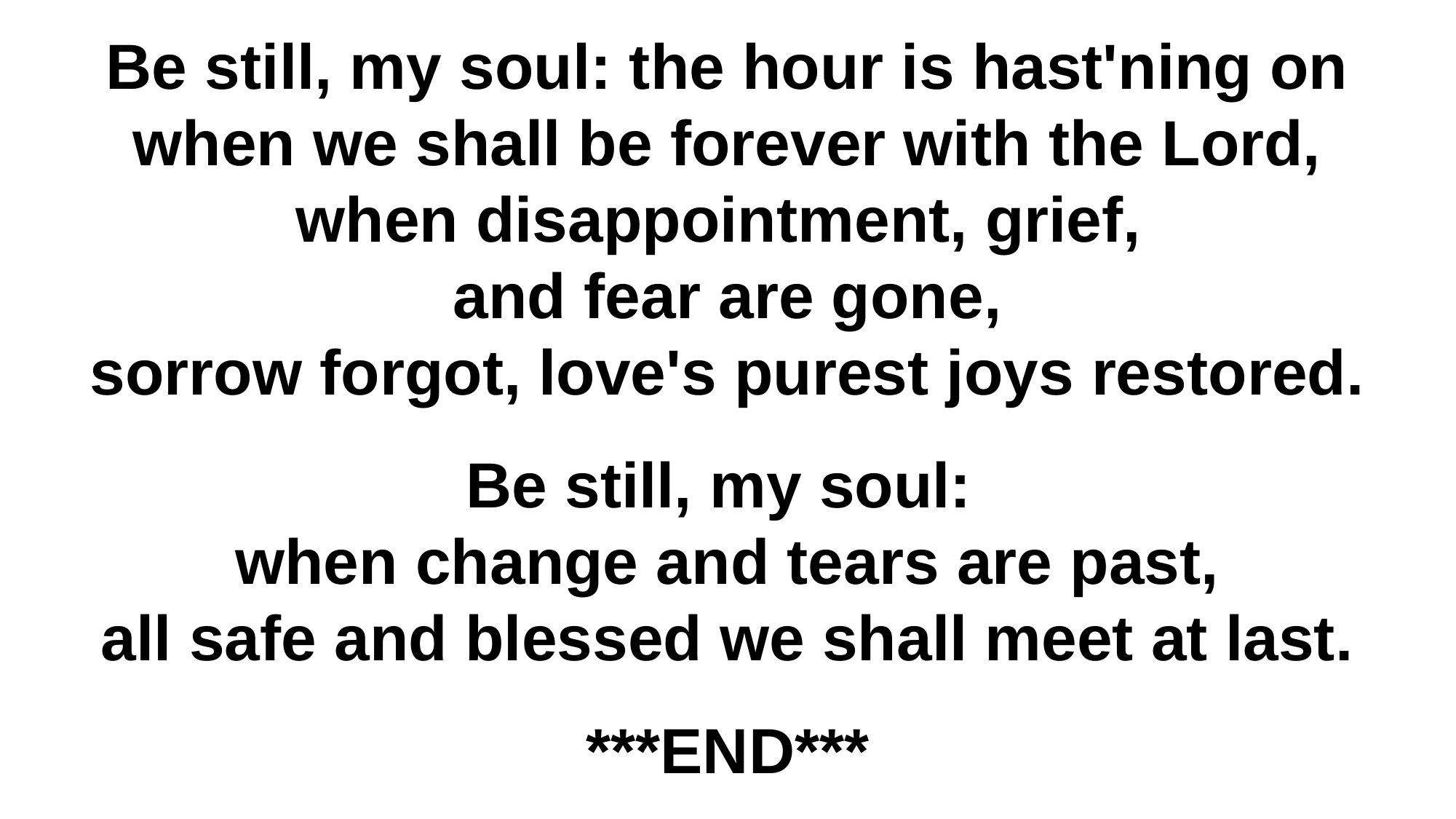

Be still, my soul: the hour is hast'ning on
when we shall be forever with the Lord,
when disappointment, grief,
and fear are gone,
sorrow forgot, love's purest joys restored.

Be still, my soul:
when change and tears are past,
all safe and blessed we shall meet at last.

***END***